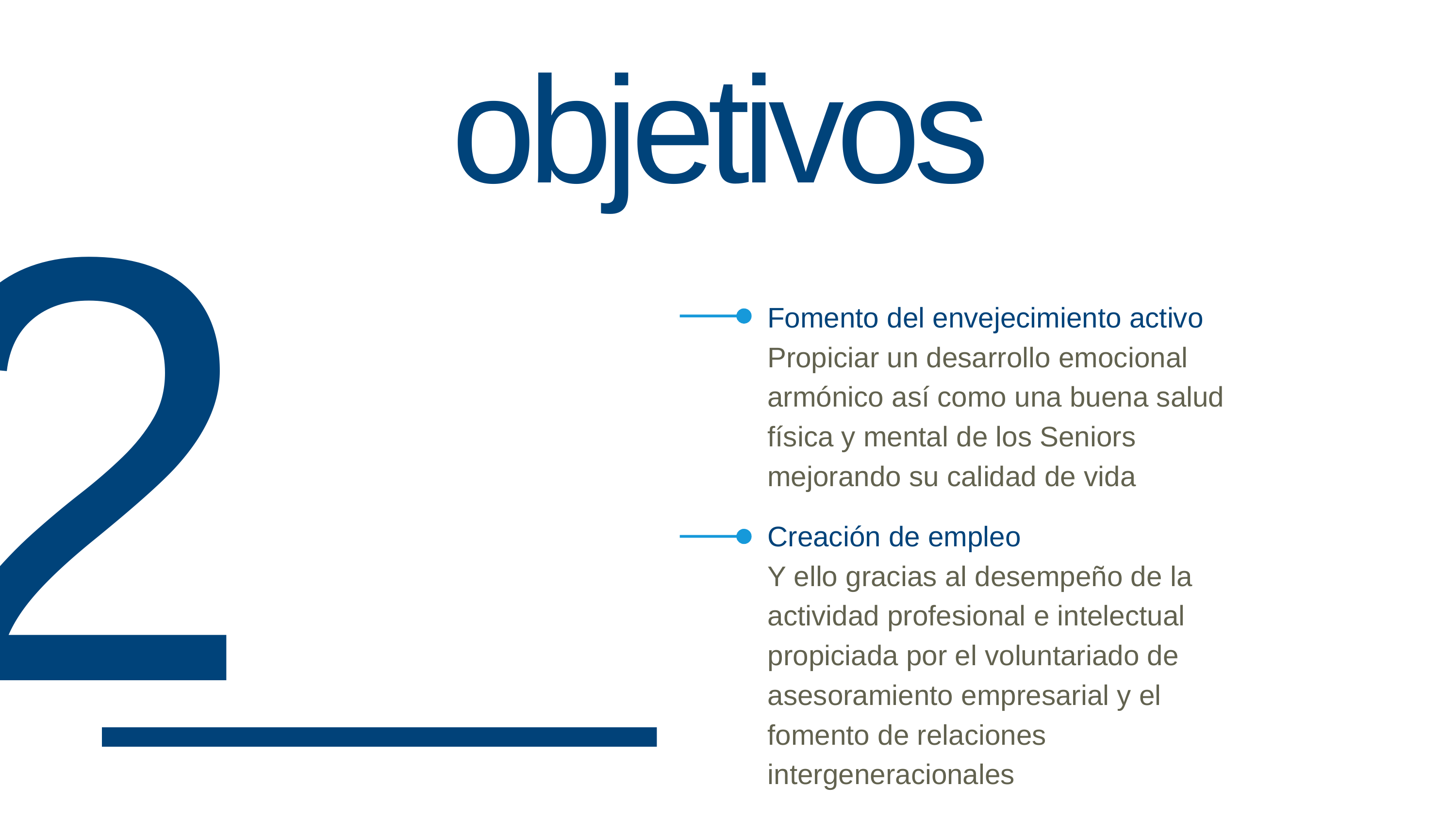

objetivos

2
Fomento del envejecimiento activo
Propiciar un desarrollo emocional armónico así como una buena salud física y mental de los Seniors mejorando su calidad de vida

Creación de empleo
Y ello gracias al desempeño de la actividad profesional e intelectual propiciada por el voluntariado de asesoramiento empresarial y el fomento de relaciones intergeneracionales